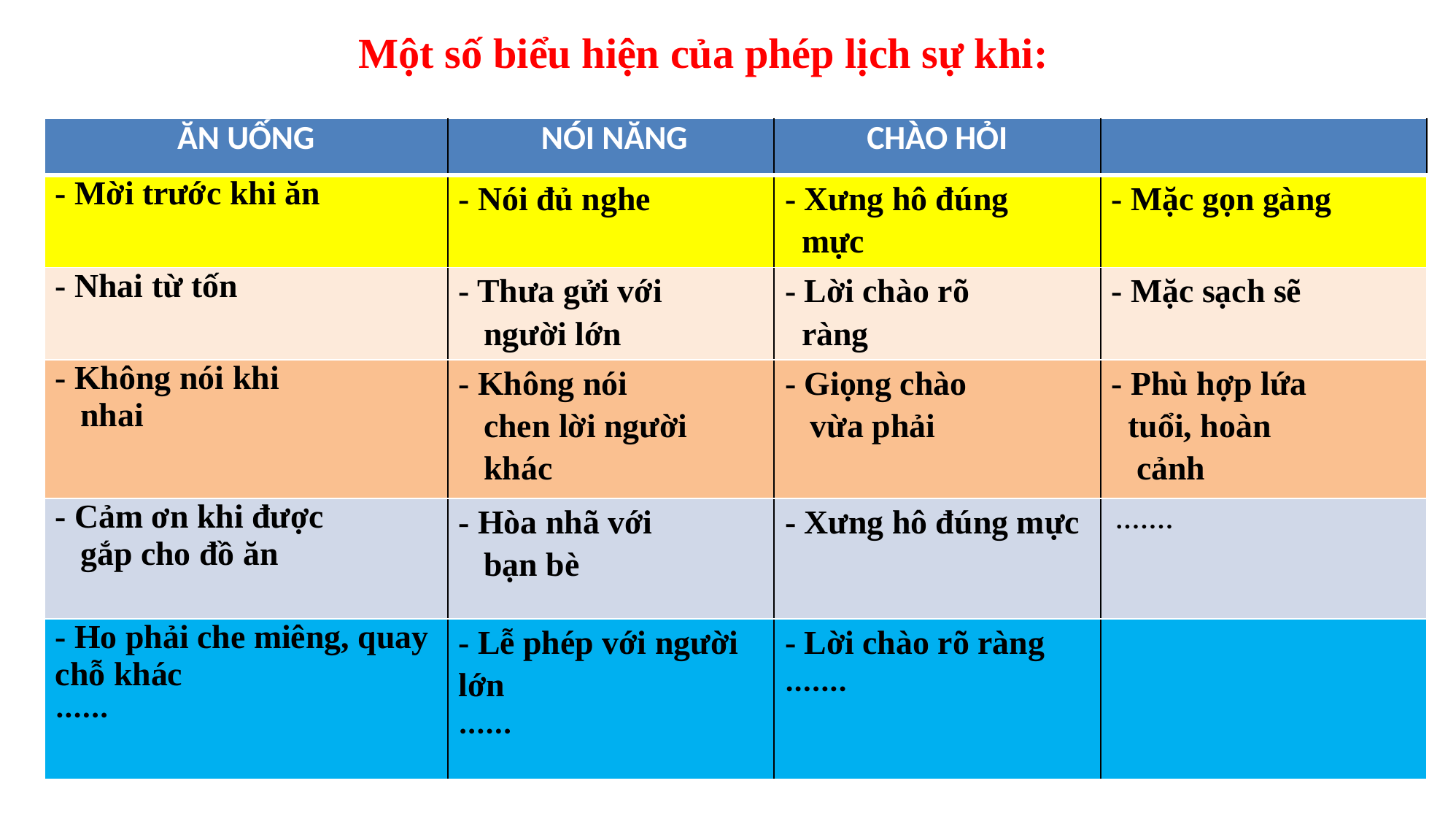

Một số biểu hiện của phép lịch sự khi:

| ĂN UỐNG | NÓI NĂNG | CHÀO HỎI |  |
| --- | --- | --- | --- |
| - Mời trước khi ăn | - Nói đủ nghe | - Xưng hô đúng mực | - Mặc gọn gàng |
| - Nhai từ tốn | - Thưa gửi với người lớn | - Lời chào rõ ràng | - Mặc sạch sẽ |
| - Không nói khi nhai | - Không nói chen lời người khác | - Giọng chào vừa phải | - Phù hợp lứa tuổi, hoàn cảnh |
| - Cảm ơn khi được gắp cho đồ ăn | - Hòa nhã với bạn bè | - Xưng hô đúng mực | ....... |
| - Ho phải che miêng, quay chỗ khác ...... | - Lễ phép với người lớn ...... | - Lời chào rõ ràng ....... |  |